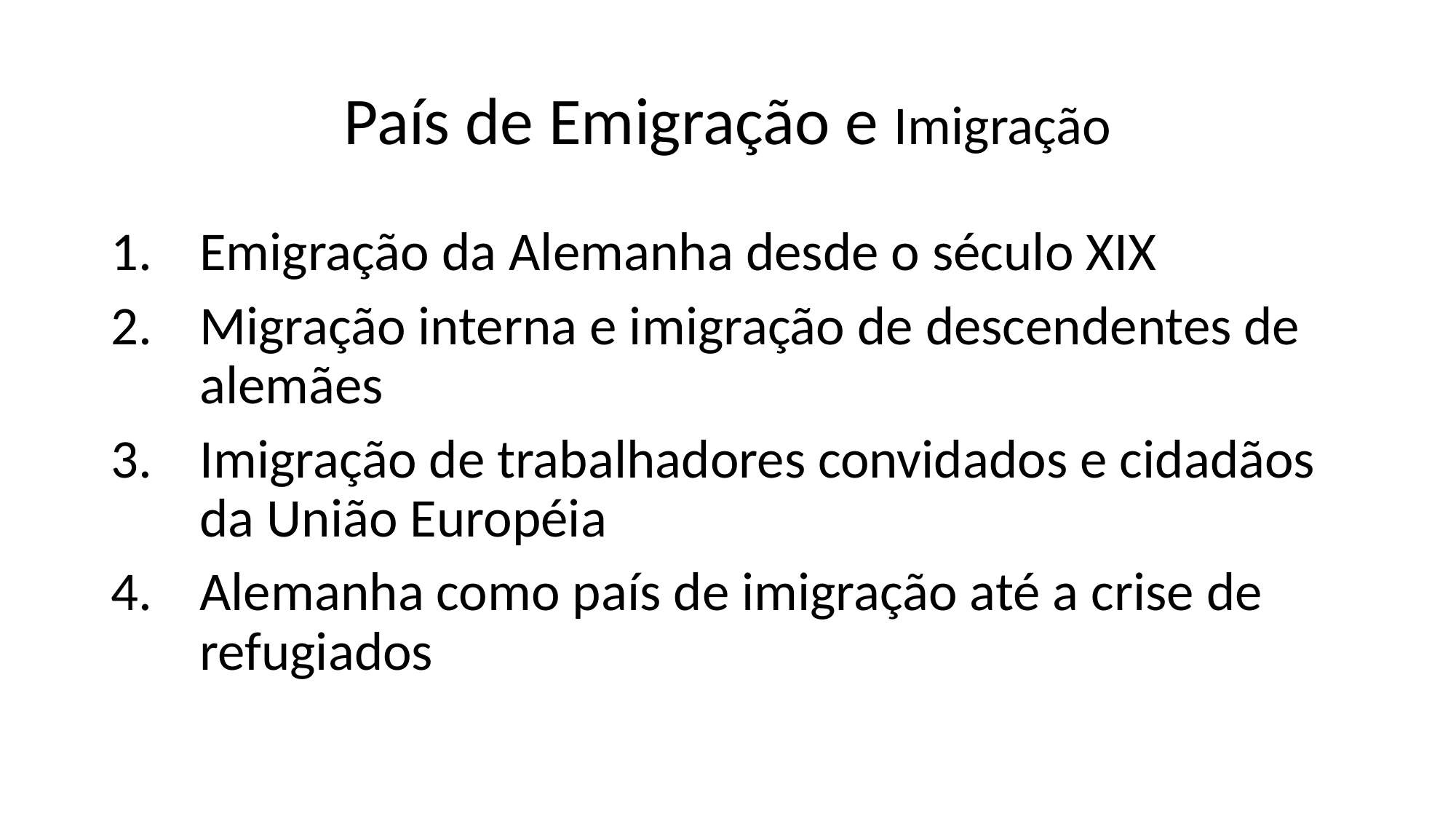

# País de Emigração e Imigração
Emigração da Alemanha desde o século XIX
Migração interna e imigração de descendentes de alemães
Imigração de trabalhadores convidados e cidadãos da União Européia
Alemanha como país de imigração até a crise de refugiados